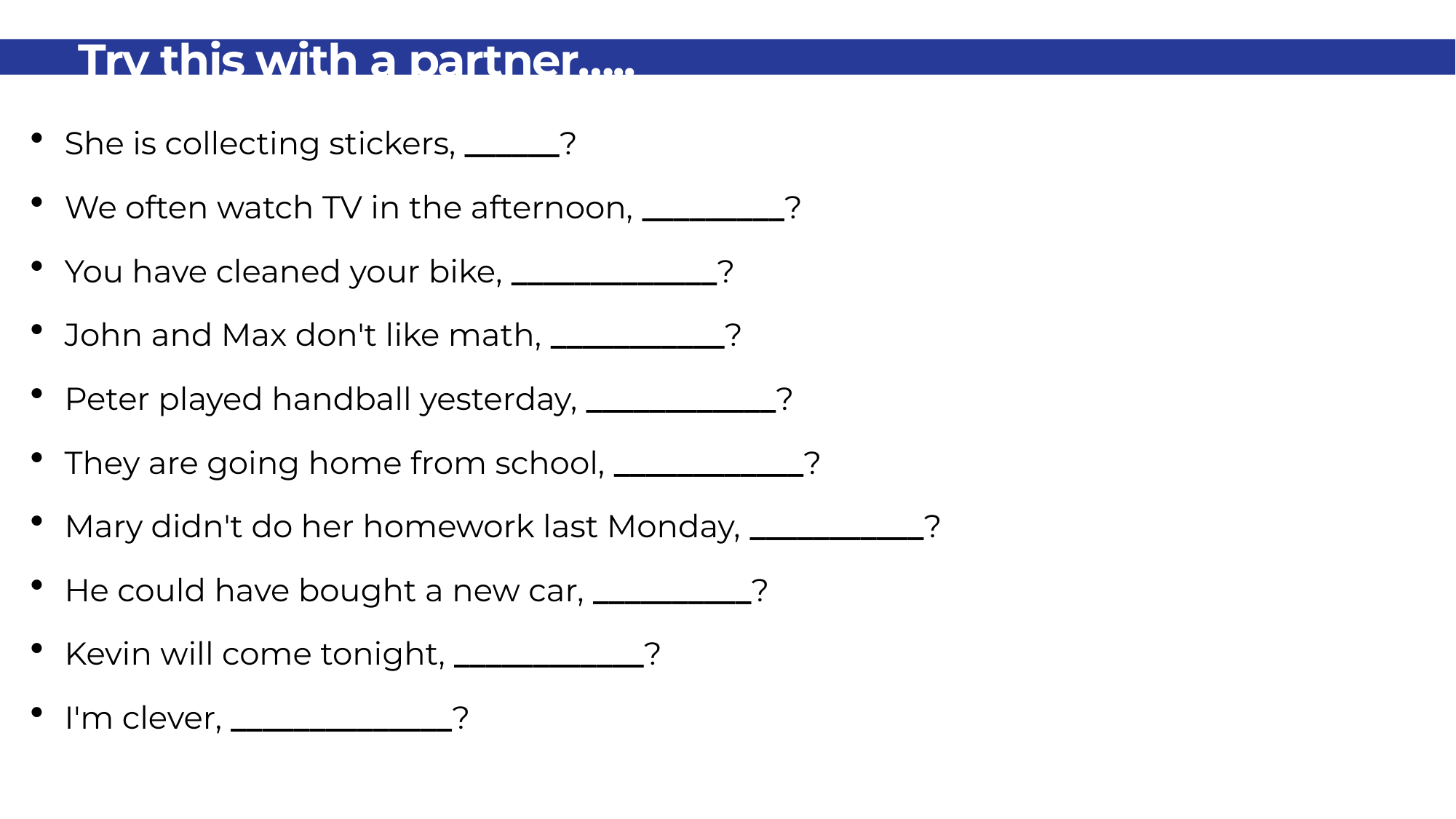

# Try this with a partner…..
She is collecting stickers, ______?
We often watch TV in the afternoon, _________?
You have cleaned your bike, _____________?
John and Max don't like math, ___________?
Peter played handball yesterday, ____________?
They are going home from school, ____________?
Mary didn't do her homework last Monday, ___________?
He could have bought a new car, __________?
Kevin will come tonight, ____________?
I'm clever, ______________?